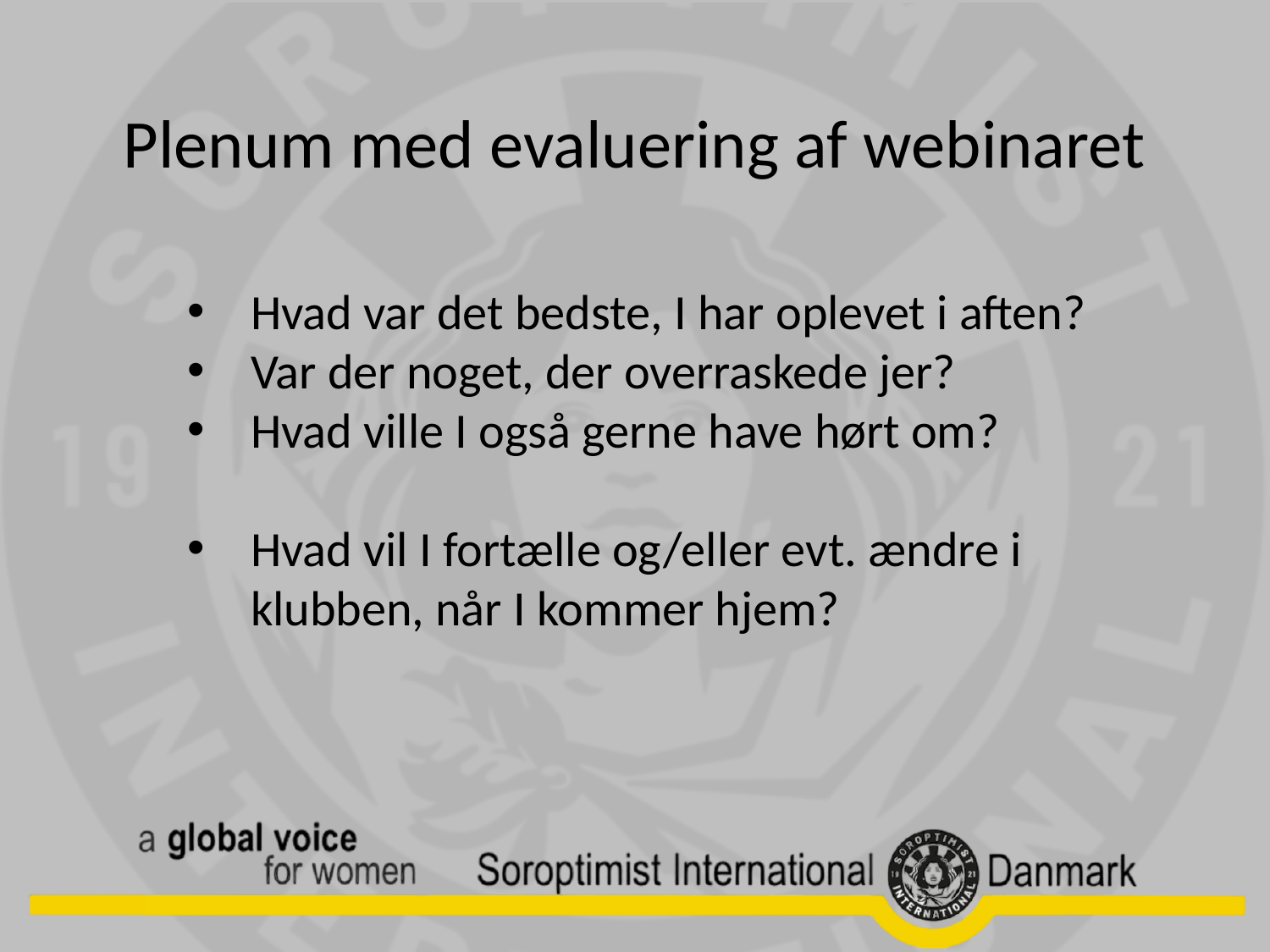

# Plenum med evaluering af webinaret

Hvad var det bedste, I har oplevet i aften?
Var der noget, der overraskede jer?
Hvad ville I også gerne have hørt om?

Hvad vil I fortælle og/eller evt. ændre i klubben, når I kommer hjem?